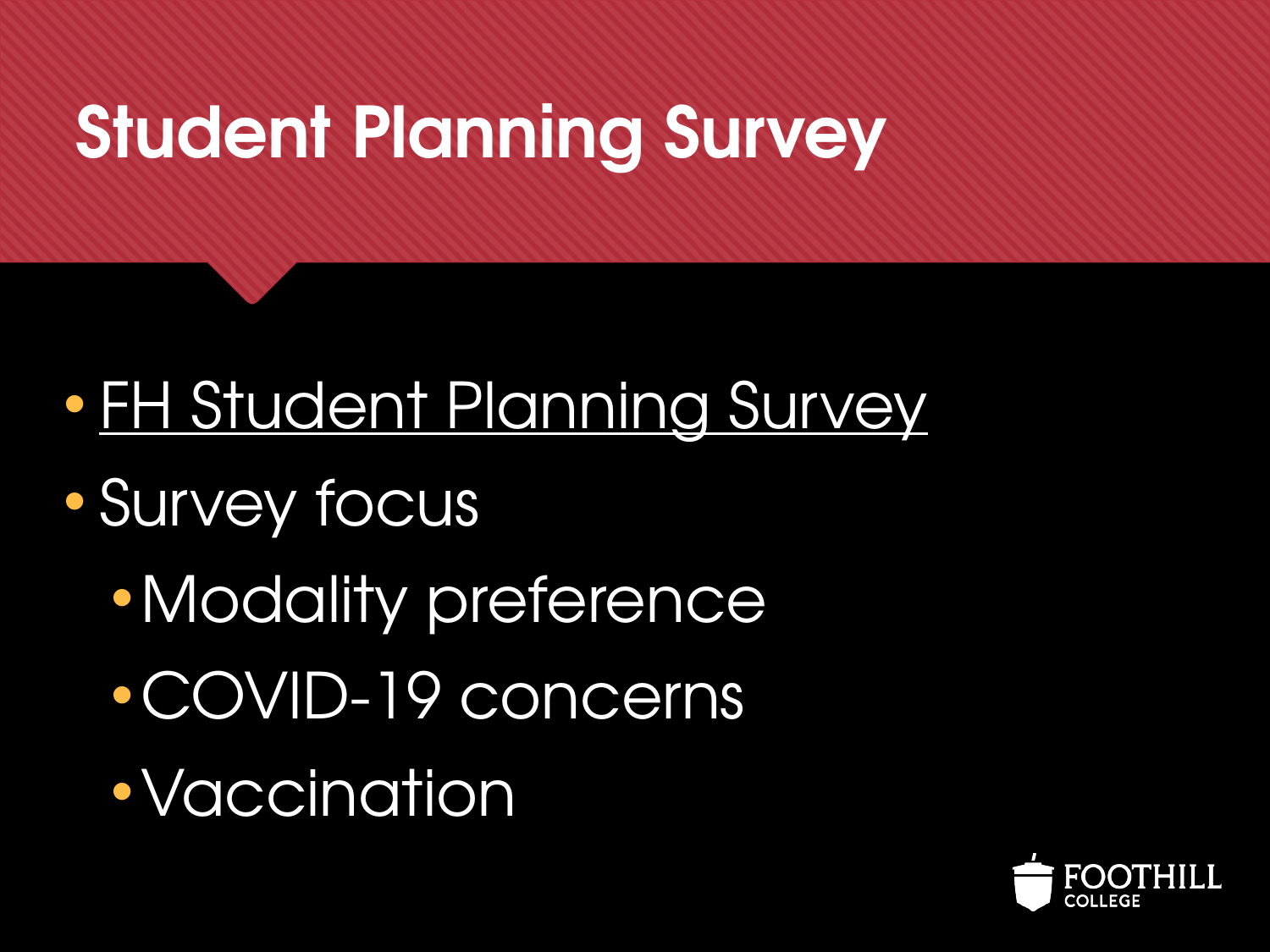

# Student Planning Survey
FH Student Planning Survey
Survey focus
Modality preference
COVID-19 concerns
Vaccination